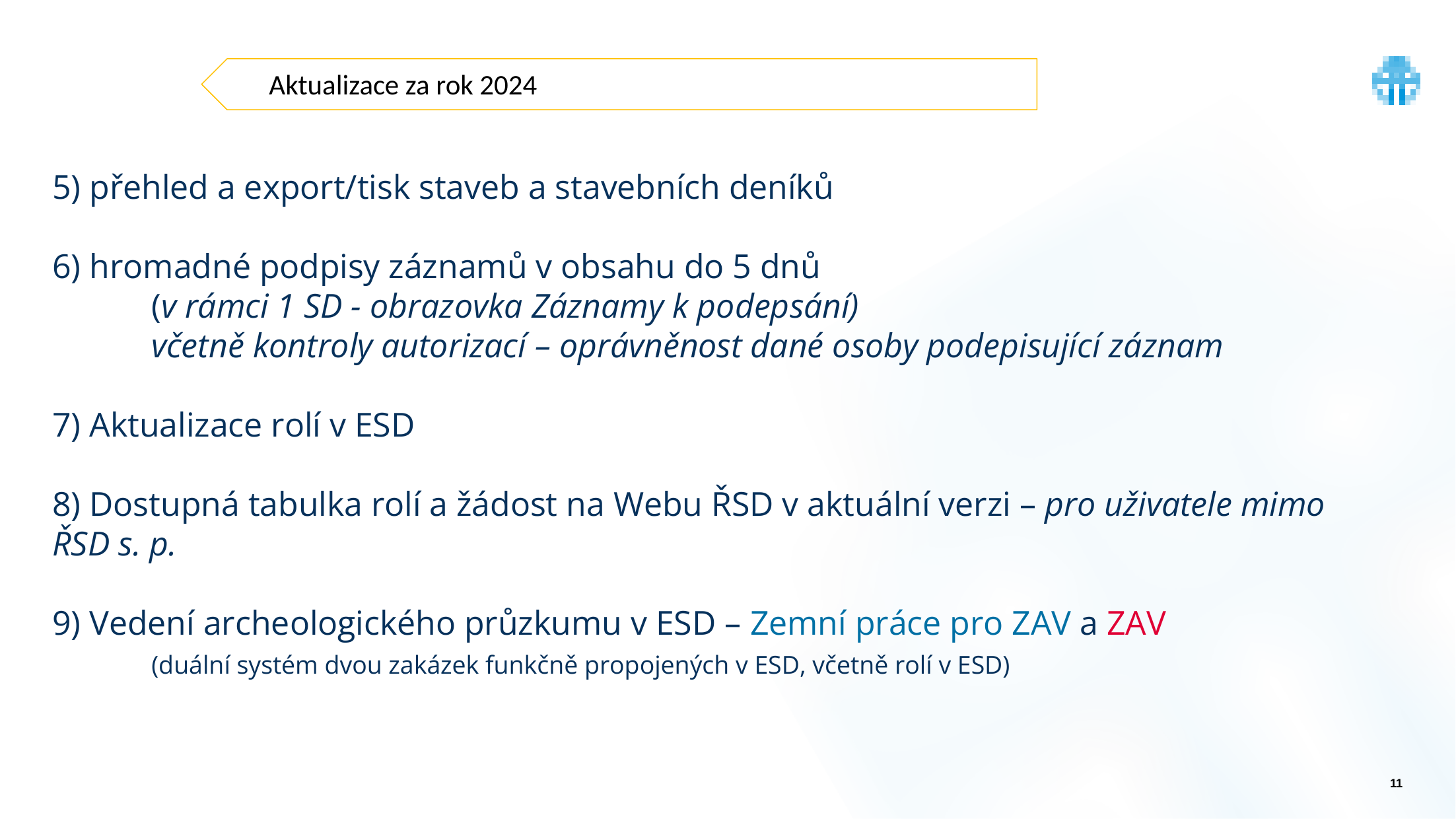

Novinky v rozvoji ESD
Aktualizace za rok 2024

5) přehled a export/tisk staveb a stavebních deníků
6) hromadné podpisy záznamů v obsahu do 5 dnů
	(v rámci 1 SD - obrazovka Záznamy k podepsání)
	včetně kontroly autorizací – oprávněnost dané osoby podepisující záznam

7) Aktualizace rolí v ESD

8) Dostupná tabulka rolí a žádost na Webu ŘSD v aktuální verzi – pro uživatele mimo ŘSD s. p.

9) Vedení archeologického průzkumu v ESD – Zemní práce pro ZAV a ZAV
	(duální systém dvou zakázek funkčně propojených v ESD, včetně rolí v ESD)